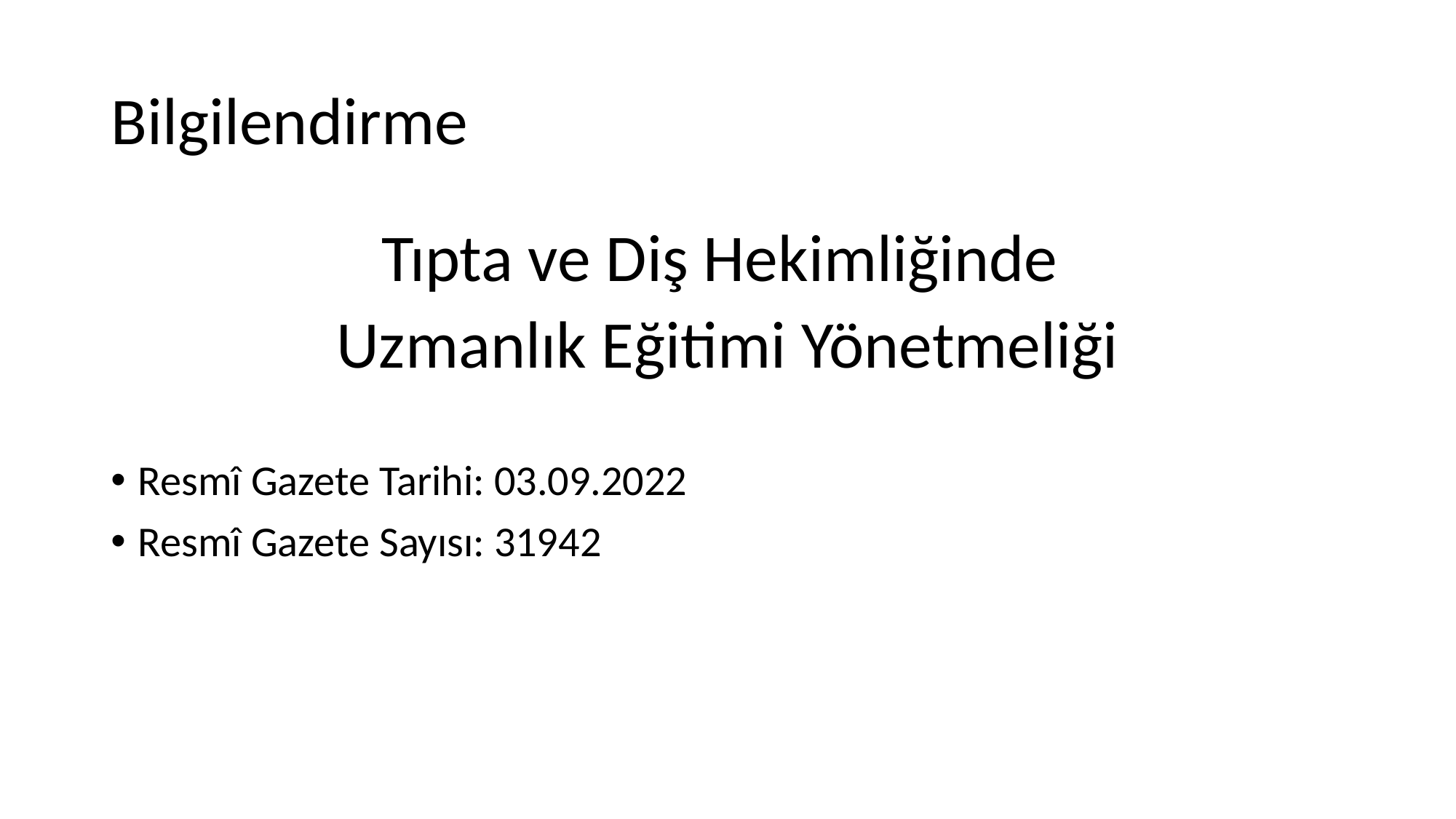

# Bilgilendirme
Tıpta ve Diş Hekimliğinde
Uzmanlık Eğitimi Yönetmeliği

Resmî Gazete Tarihi: 03.09.2022
Resmî Gazete Sayısı: 31942